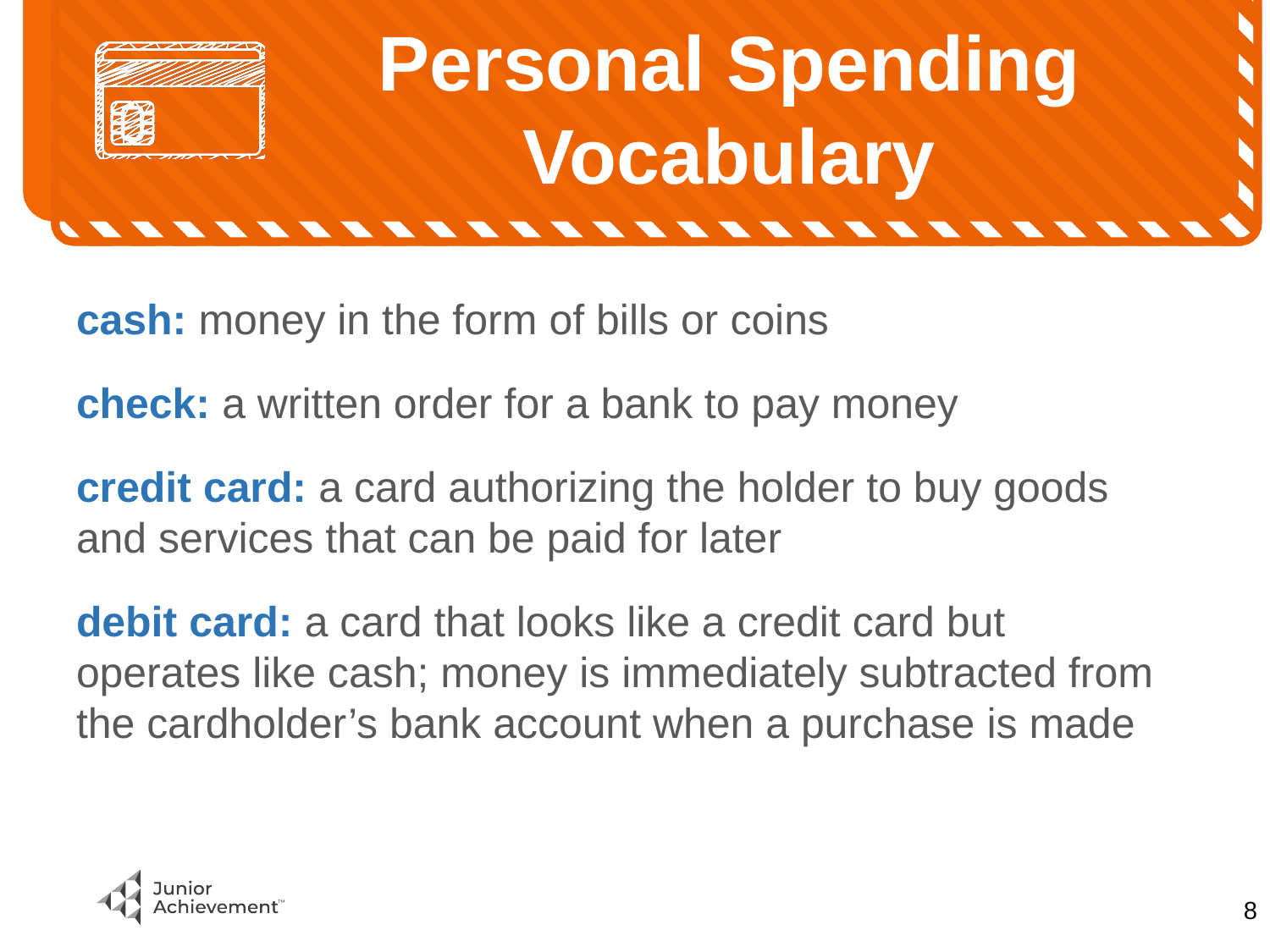

# Personal Spending Vocabulary
cash: money in the form of bills or coins

check: a written order for a bank to pay money

credit card: a card authorizing the holder to buy goods and services that can be paid for later

debit card: a card that looks like a credit card but operates like cash; money is immediately subtracted from the cardholder’s bank account when a purchase is made

8